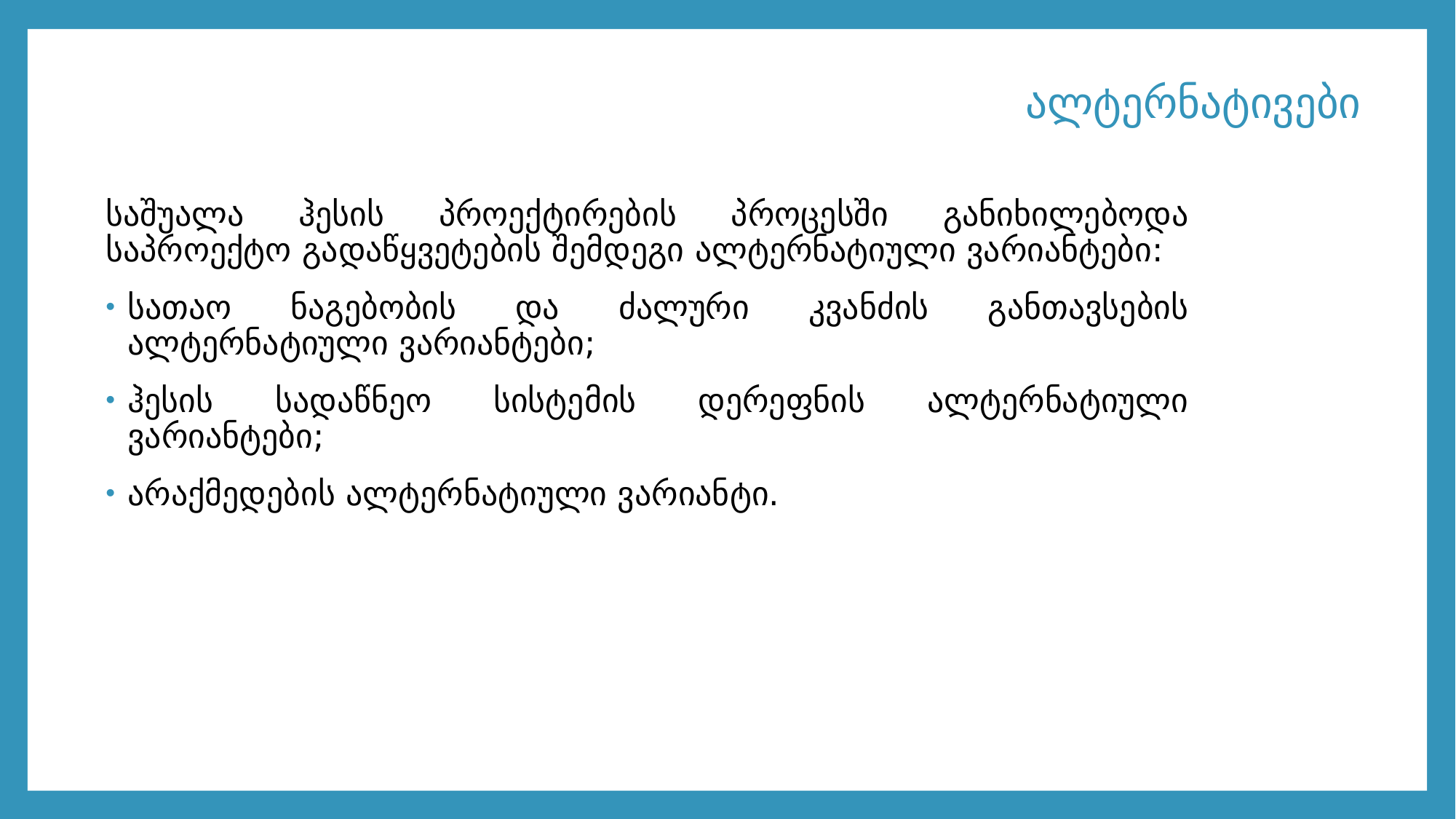

# ალტერნატივები
საშუალა ჰესის პროექტირების პროცესში განიხილებოდა საპროექტო გადაწყვეტების შემდეგი ალტერნატიული ვარიანტები:
სათაო ნაგებობის და ძალური კვანძის განთავსების ალტერნატიული ვარიანტები;
ჰესის სადაწნეო სისტემის დერეფნის ალტერნატიული ვარიანტები;
არაქმედების ალტერნატიული ვარიანტი.